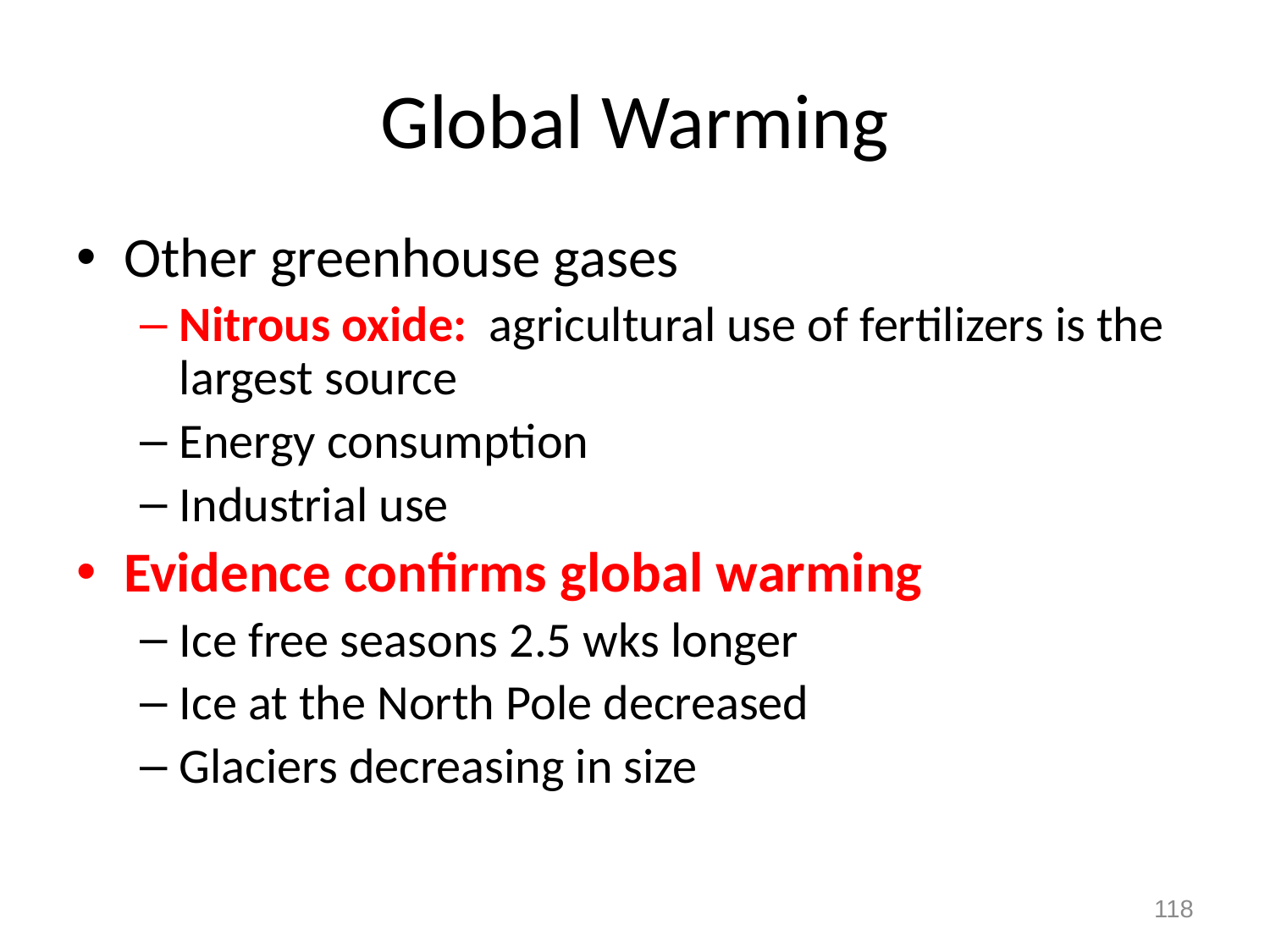

# Global Warming
Other greenhouse gases
Nitrous oxide:  agricultural use of fertilizers is the largest source
Energy consumption
Industrial use
Evidence confirms global warming
Ice free seasons 2.5 wks longer
Ice at the North Pole decreased
Glaciers decreasing in size
118